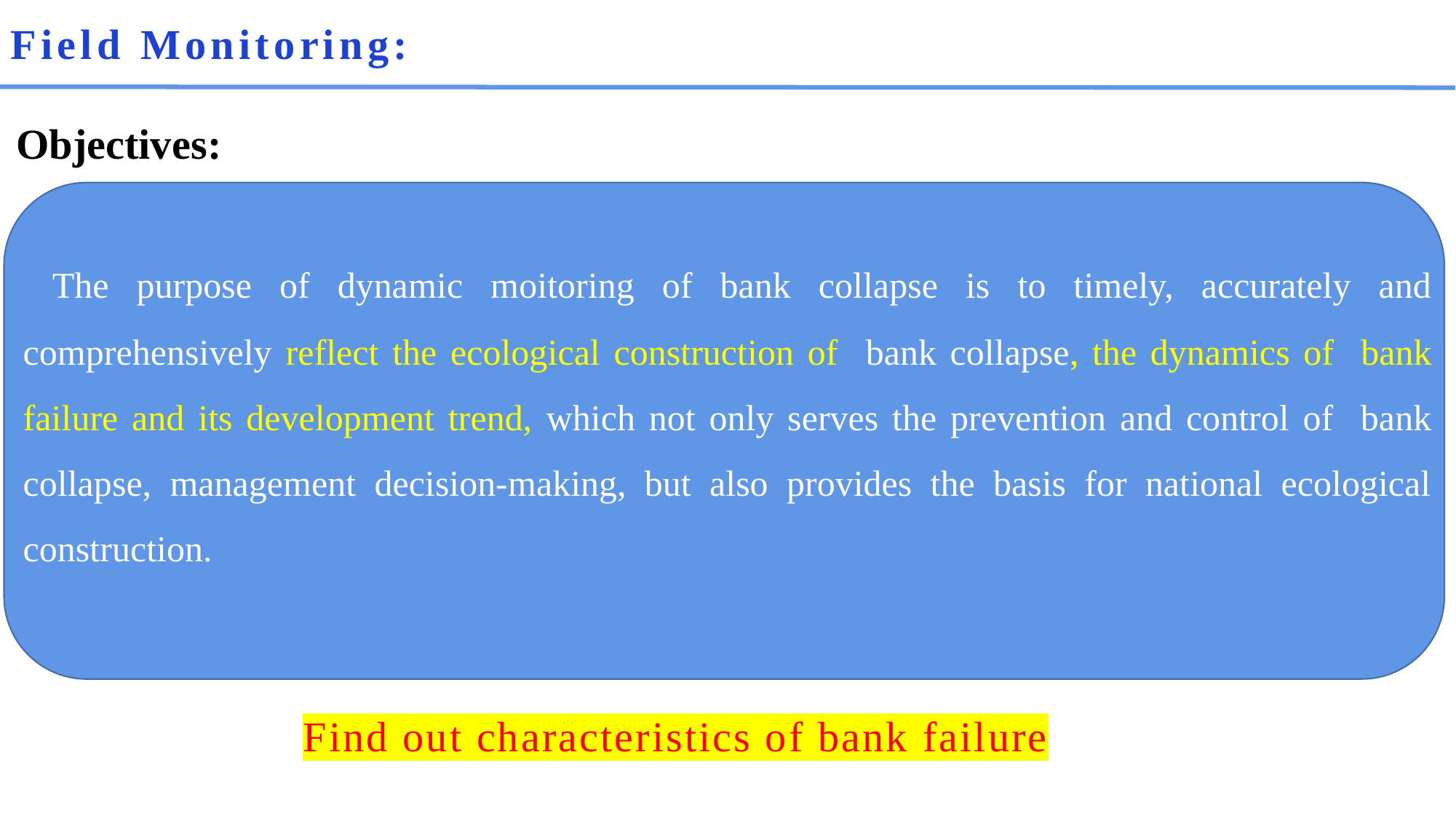

# Field Monitoring:
Objectives:

 The purpose of dynamic moitoring of bank collapse is to timely, accurately and comprehensively reflect the ecological construction of  bank collapse, the dynamics of  bank failure and its development trend, which not only serves the prevention and control of  bank collapse, management decision-making, but also provides the basis for national ecological construction.
Find out characteristics of bank failure

5